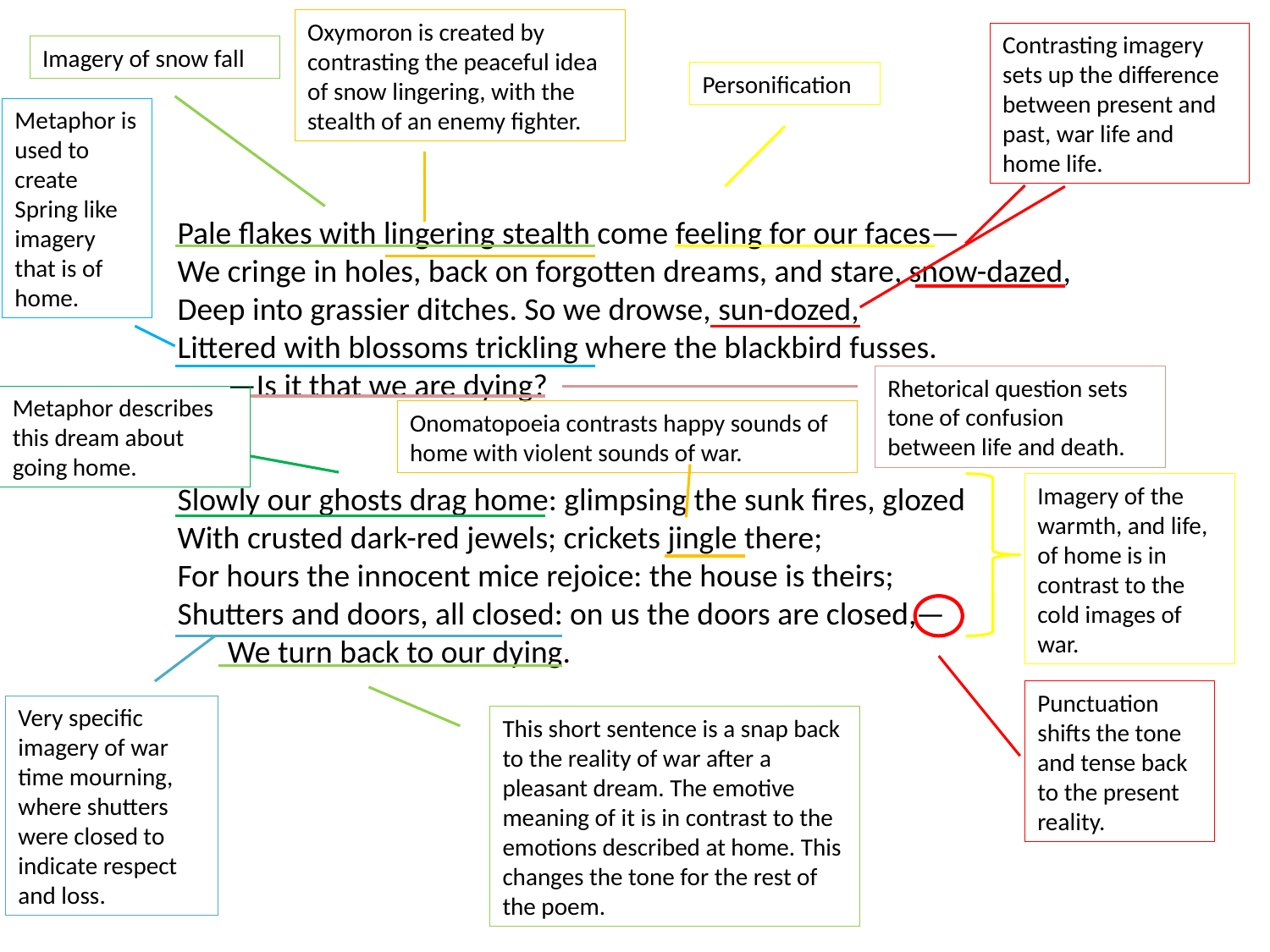

Oxymoron is created by contrasting the peaceful idea of snow lingering, with the stealth of an enemy fighter.
Contrasting imagery sets up the difference between present and past, war life and home life.
Imagery of snow fall
Personification
Metaphor is used to create Spring like imagery that is of home.
Pale flakes with lingering stealth come feeling for our faces—
We cringe in holes, back on forgotten dreams, and stare, snow-dazed,
Deep into grassier ditches. So we drowse, sun-dozed,
Littered with blossoms trickling where the blackbird fusses.
       —Is it that we are dying?

Slowly our ghosts drag home: glimpsing the sunk fires, glozed
With crusted dark-red jewels; crickets jingle there;
For hours the innocent mice rejoice: the house is theirs;
Shutters and doors, all closed: on us the doors are closed,—
       We turn back to our dying.
Rhetorical question sets tone of confusion between life and death.
Metaphor describes this dream about going home.
Onomatopoeia contrasts happy sounds of home with violent sounds of war.

Imagery of the warmth, and life, of home is in contrast to the cold images of war.

Punctuation shifts the tone and tense back to the present reality.
Very specific imagery of war time mourning, where shutters were closed to indicate respect and loss.
This short sentence is a snap back to the reality of war after a pleasant dream. The emotive meaning of it is in contrast to the emotions described at home. This changes the tone for the rest of the poem.